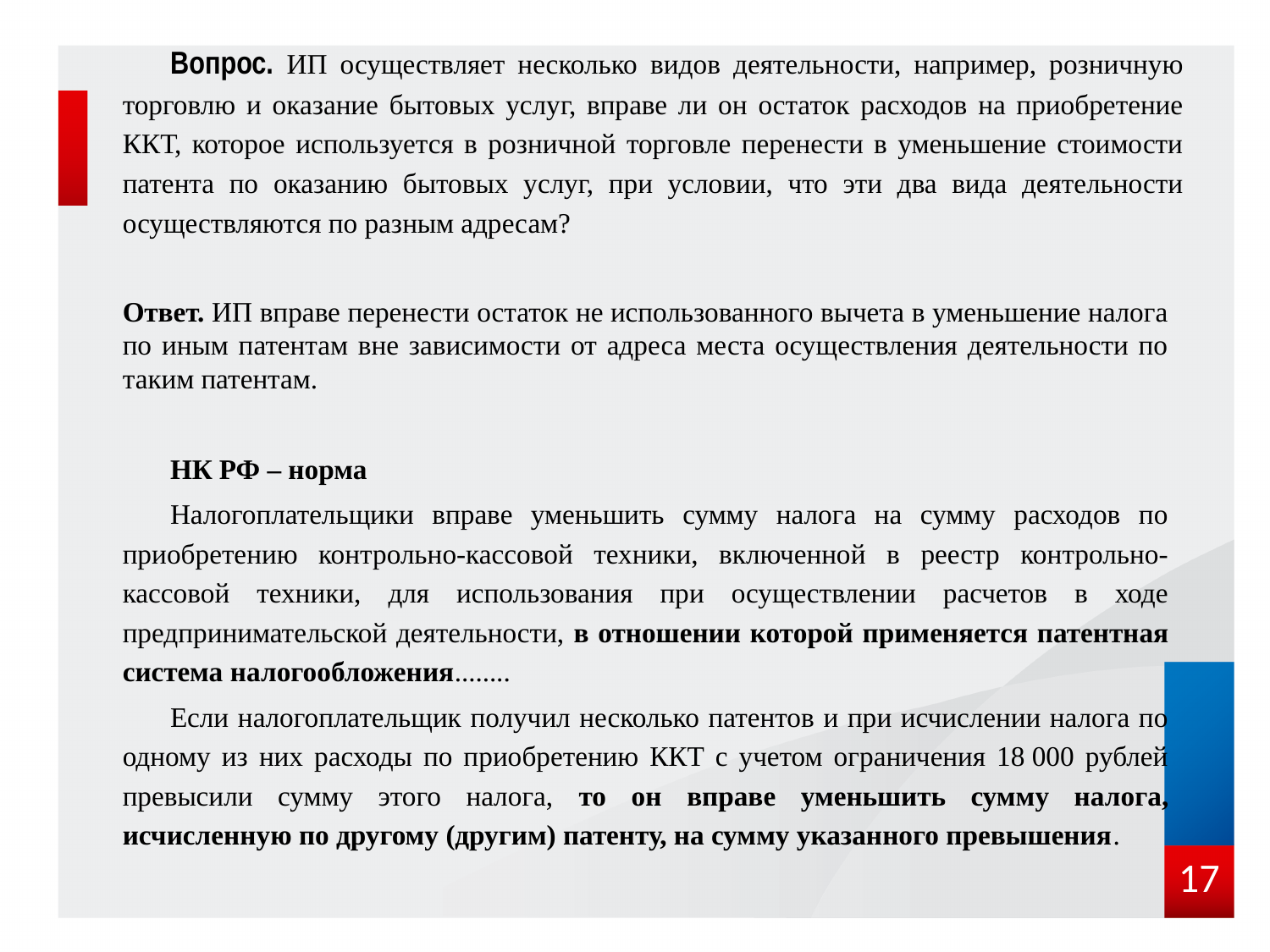

# Вопрос. ИП осуществляет несколько видов деятельности, например, розничную торговлю и оказание бытовых услуг, вправе ли он остаток расходов на приобретение ККТ, которое используется в розничной торговле перенести в уменьшение стоимости патента по оказанию бытовых услуг, при условии, что эти два вида деятельности осуществляются по разным адресам?
Ответ. ИП вправе перенести остаток не использованного вычета в уменьшение налога по иным патентам вне зависимости от адреса места осуществления деятельности по таким патентам.

НК РФ – норма
Налогоплательщики вправе уменьшить сумму налога на сумму расходов по приобретению контрольно-кассовой техники, включенной в реестр контрольно-кассовой техники, для использования при осуществлении расчетов в ходе предпринимательской деятельности, в отношении которой применяется патентная система налогообложения........
Если налогоплательщик получил несколько патентов и при исчислении налога по одному из них расходы по приобретению ККТ с учетом ограничения 18 000 рублей превысили сумму этого налога, то он вправе уменьшить сумму налога, исчисленную по другому (другим) патенту, на сумму указанного превышения.
17